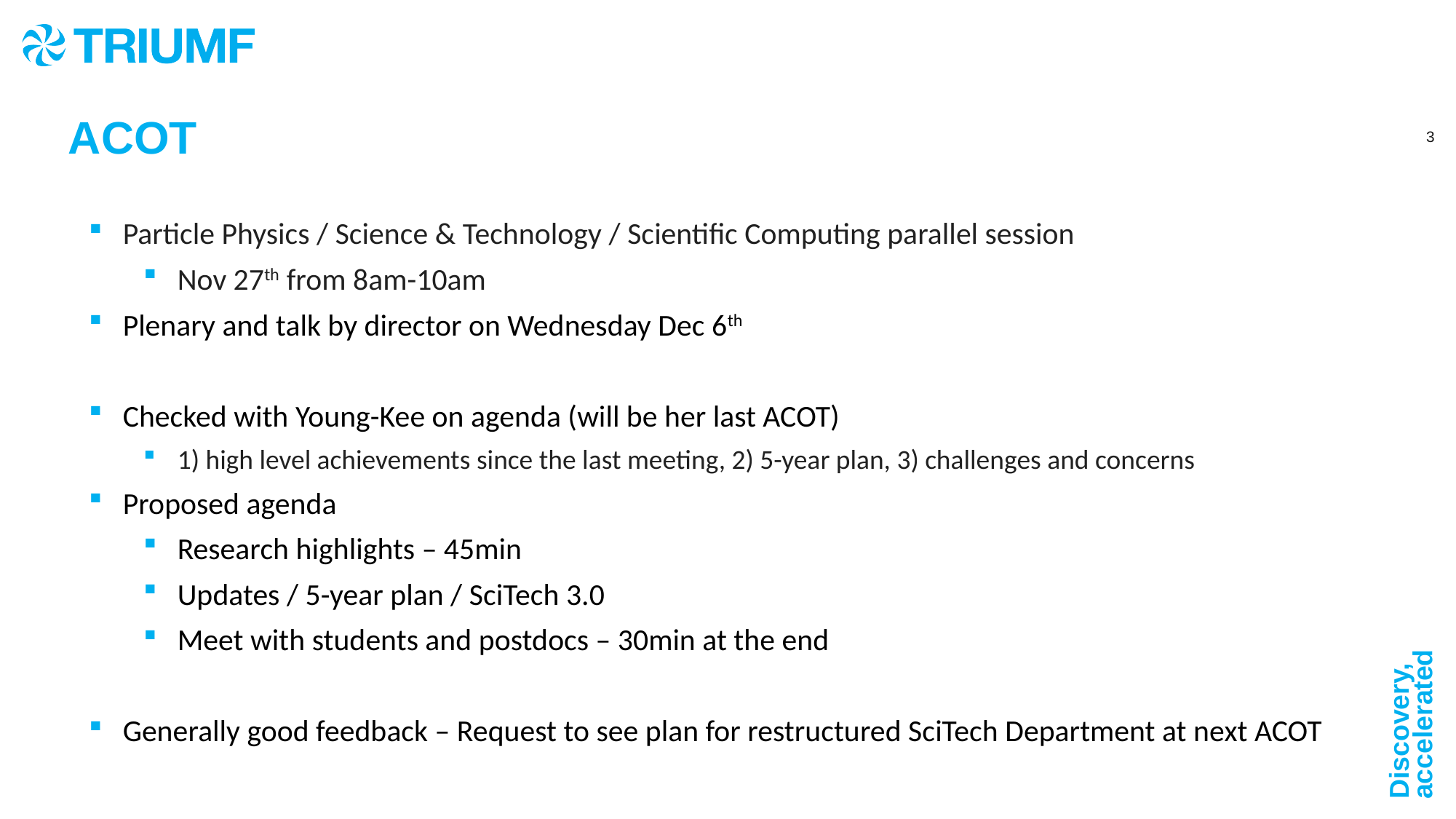

ACOT

Particle Physics / Science & Technology / Scientific Computing parallel session
Nov 27th from 8am-10am
Plenary and talk by director on Wednesday Dec 6th

Checked with Young-Kee on agenda (will be her last ACOT)
1) high level achievements since the last meeting, 2) 5-year plan, 3) challenges and concerns
Proposed agenda
Research highlights – 45min
Updates / 5-year plan / SciTech 3.0
Meet with students and postdocs – 30min at the end

Generally good feedback – Request to see plan for restructured SciTech Department at next ACOT